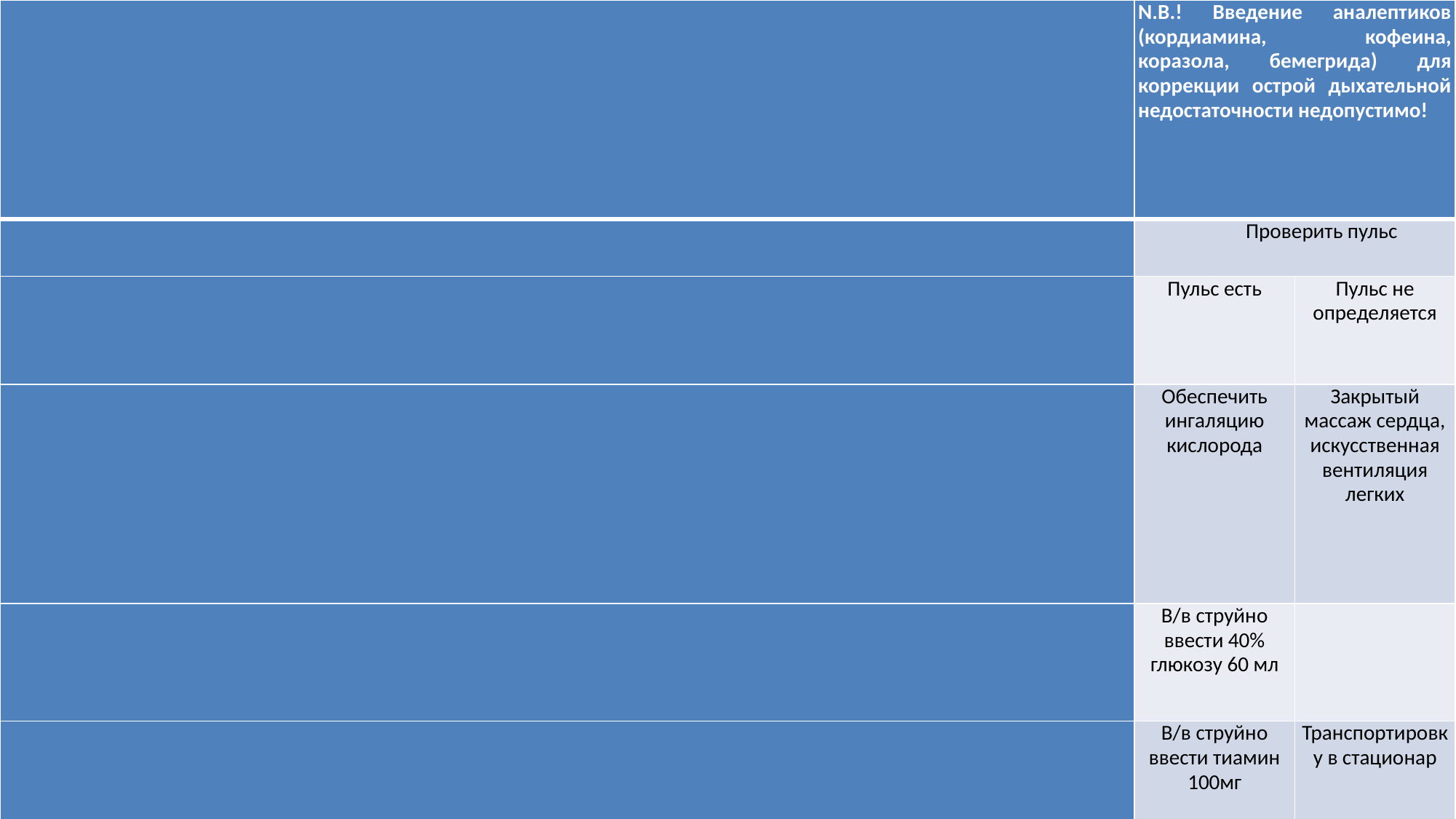

|  | N.B.! Введение аналептиков (кордиамина, кофеина, коразола, бемегрида) для коррекции острой дыхательной недостаточности недопустимо! |  |
| --- | --- | --- |
|  | Проверить пульс |  |
|  | Пульс есть | Пульс не определяется |
|  | Обеспечить ингаляцию кислорода | Закрытый массаж сердца, искусственная вентиляция легких |
|  | В/в струйно ввести 40% глюкозу 60 мл |  |
|  | В/в струйно ввести тиамин 100мг | Транспортировку в стационар |